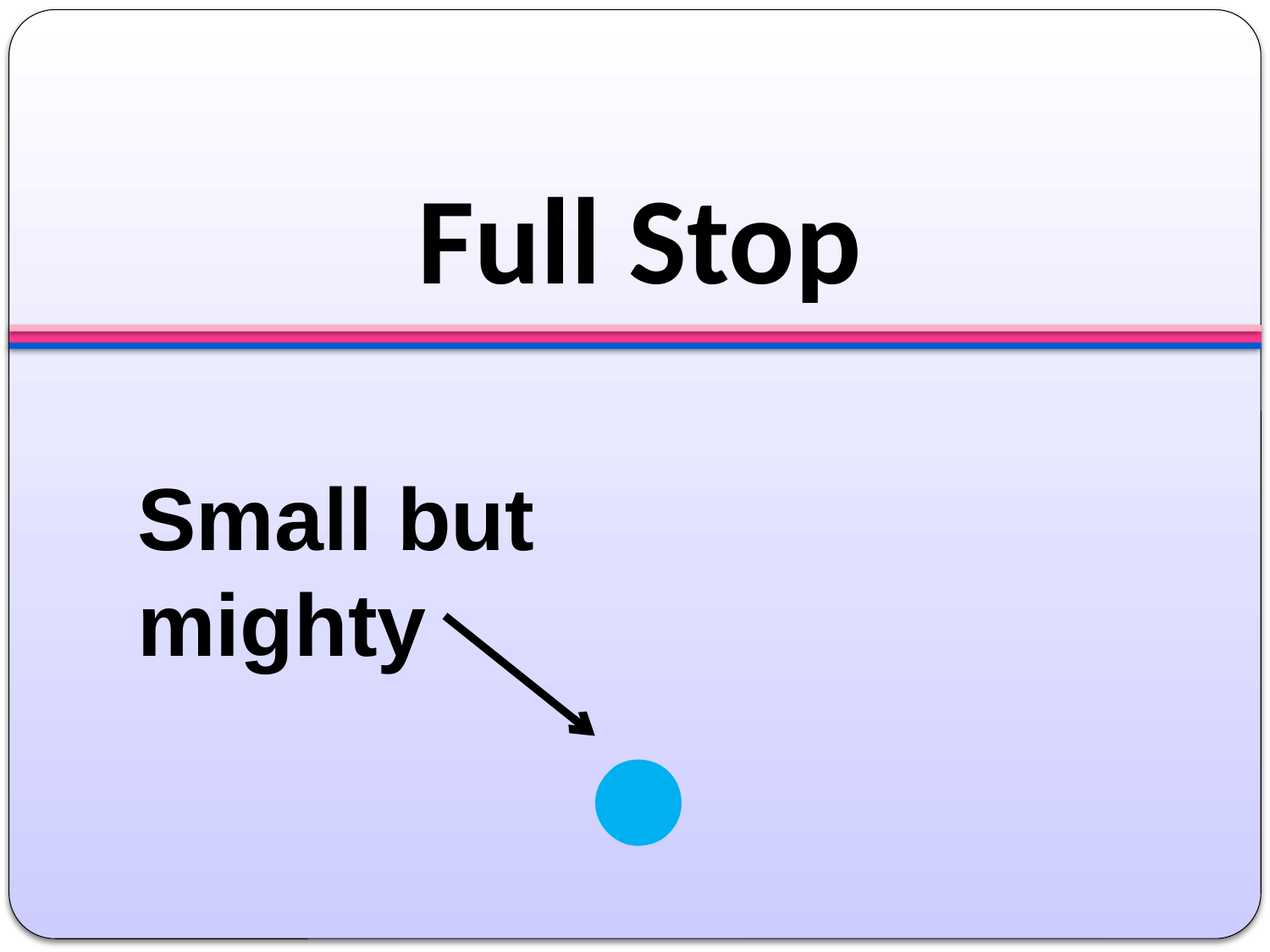

# Full Stop
.
Small but mighty